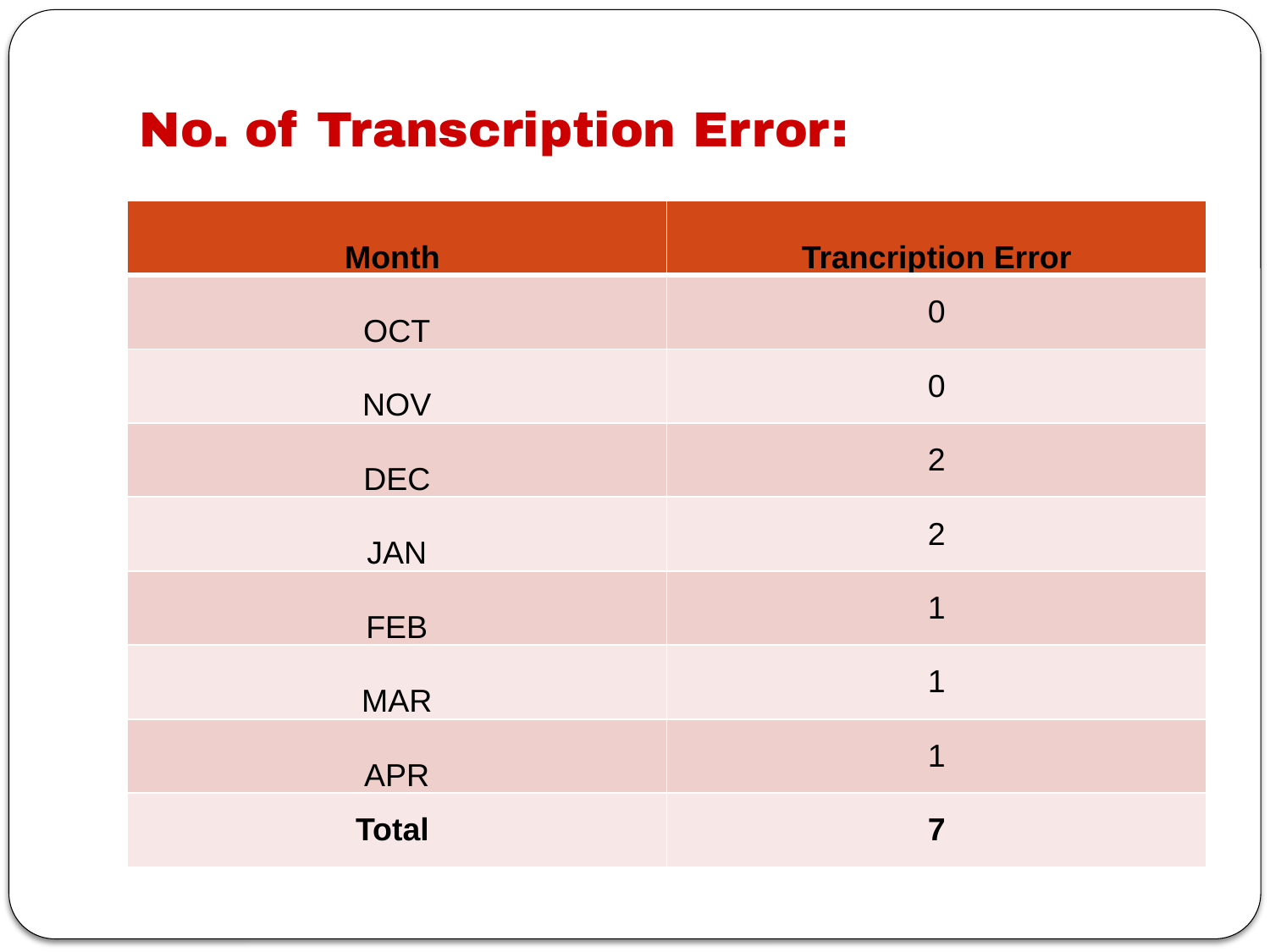

# No. of Transcription Error:
| Month | Trancription Error |
| --- | --- |
| OCT | 0 |
| NOV | 0 |
| DEC | 2 |
| JAN | 2 |
| FEB | 1 |
| MAR | 1 |
| APR | 1 |
| Total | 7 |